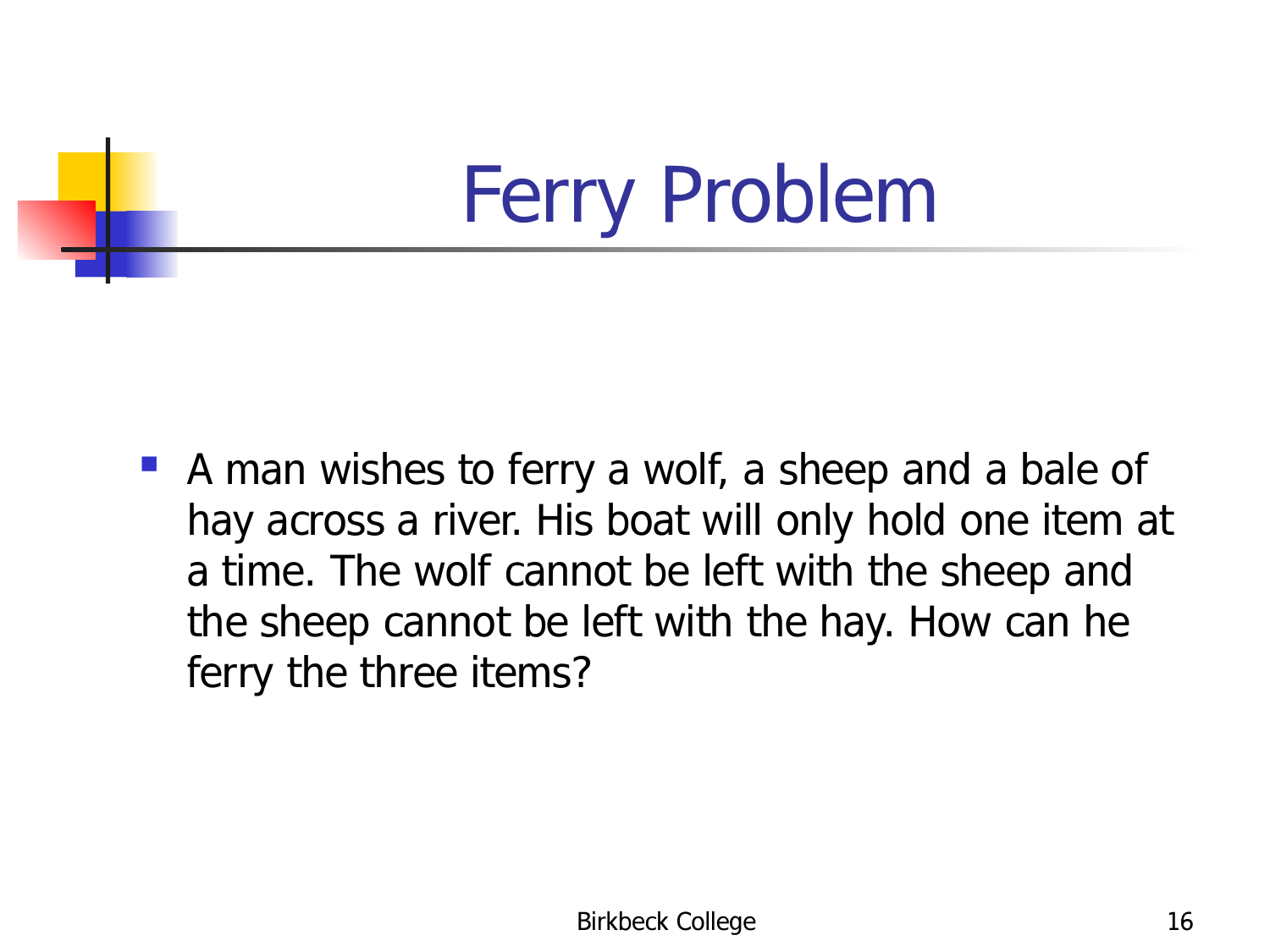

# Ferry Problem
A man wishes to ferry a wolf, a sheep and a bale of hay across a river. His boat will only hold one item at a time. The wolf cannot be left with the sheep and the sheep cannot be left with the hay. How can he ferry the three items?
Birkbeck College
16